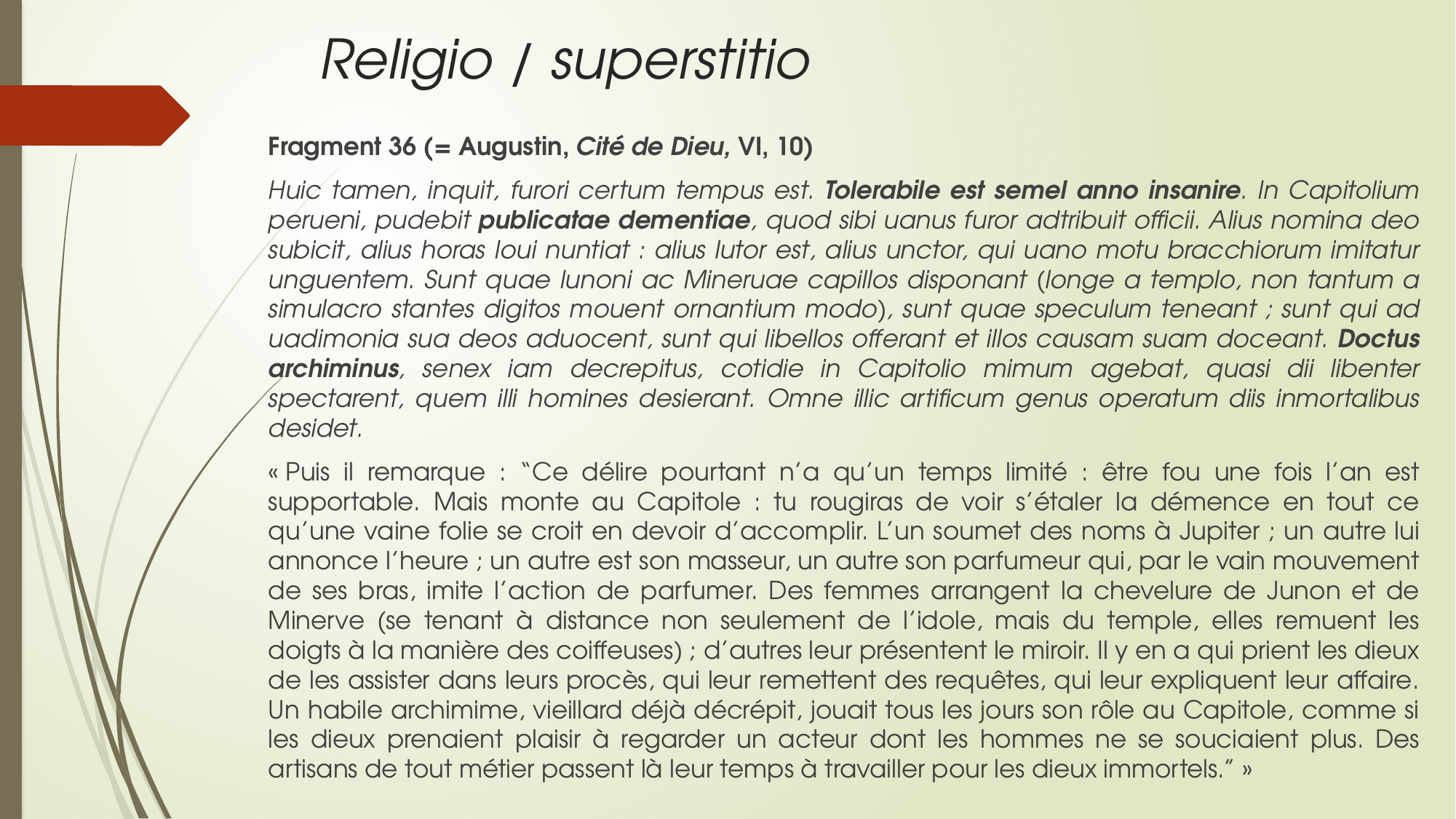

# Religio / superstitio
Fragment 36 (= Augustin, Cité de Dieu, VI, 10)
Huic tamen, inquit, furori certum tempus est. Tolerabile est semel anno insanire. In Capitolium perueni, pudebit publicatae dementiae, quod sibi uanus furor adtribuit officii. Alius nomina deo subicit, alius horas Ioui nuntiat : alius lutor est, alius unctor, qui uano motu bracchiorum imitatur unguentem. Sunt quae Iunoni ac Mineruae capillos disponant (longe a templo, non tantum a simulacro stantes digitos mouent ornantium modo), sunt quae speculum teneant ; sunt qui ad uadimonia sua deos aduocent, sunt qui libellos offerant et illos causam suam doceant. Doctus archiminus, senex iam decrepitus, cotidie in Capitolio mimum agebat, quasi dii libenter spectarent, quem illi homines desierant. Omne illic artificum genus operatum diis inmortalibus desidet.
« Puis il remarque : “Ce délire pourtant n’a qu’un temps limité : être fou une fois l’an est supportable. Mais monte au Capitole : tu rougiras de voir s’étaler la démence en tout ce qu’une vaine folie se croit en devoir d’accomplir. L’un soumet des noms à Jupiter ; un autre lui annonce l’heure ; un autre est son masseur, un autre son parfumeur qui, par le vain mouvement de ses bras, imite l’action de parfumer. Des femmes arrangent la chevelure de Junon et de Minerve (se tenant à distance non seulement de l’idole, mais du temple, elles remuent les doigts à la manière des coiffeuses) ; d’autres leur présentent le miroir. Il y en a qui prient les dieux de les assister dans leurs procès, qui leur remettent des requêtes, qui leur expliquent leur affaire. Un habile archimime, vieillard déjà décrépit, jouait tous les jours son rôle au Capitole, comme si les dieux prenaient plaisir à regarder un acteur dont les hommes ne se souciaient plus. Des artisans de tout métier passent là leur temps à travailler pour les dieux immortels.” »